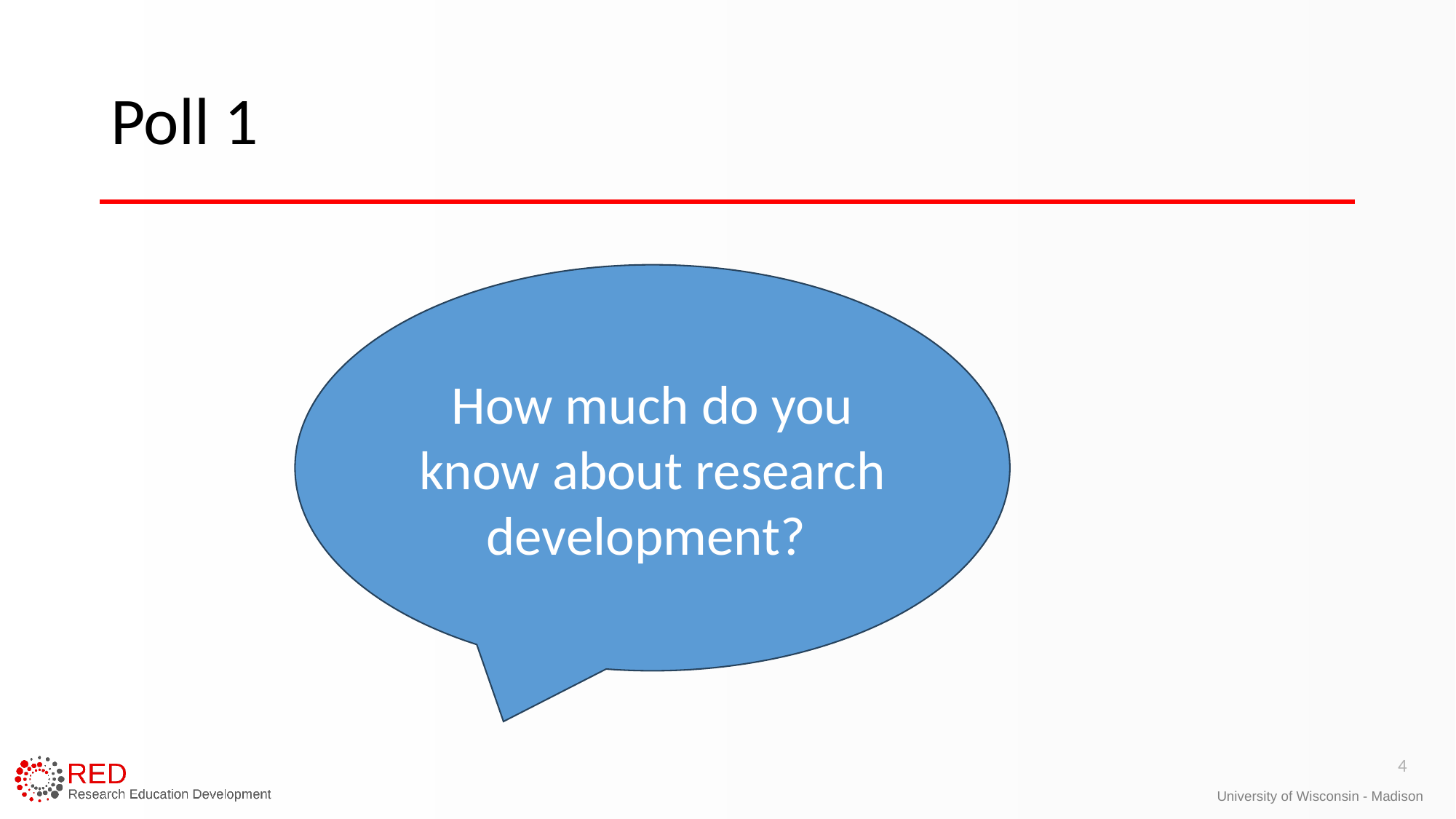

# Poll 1

How much do you know about research development?
4